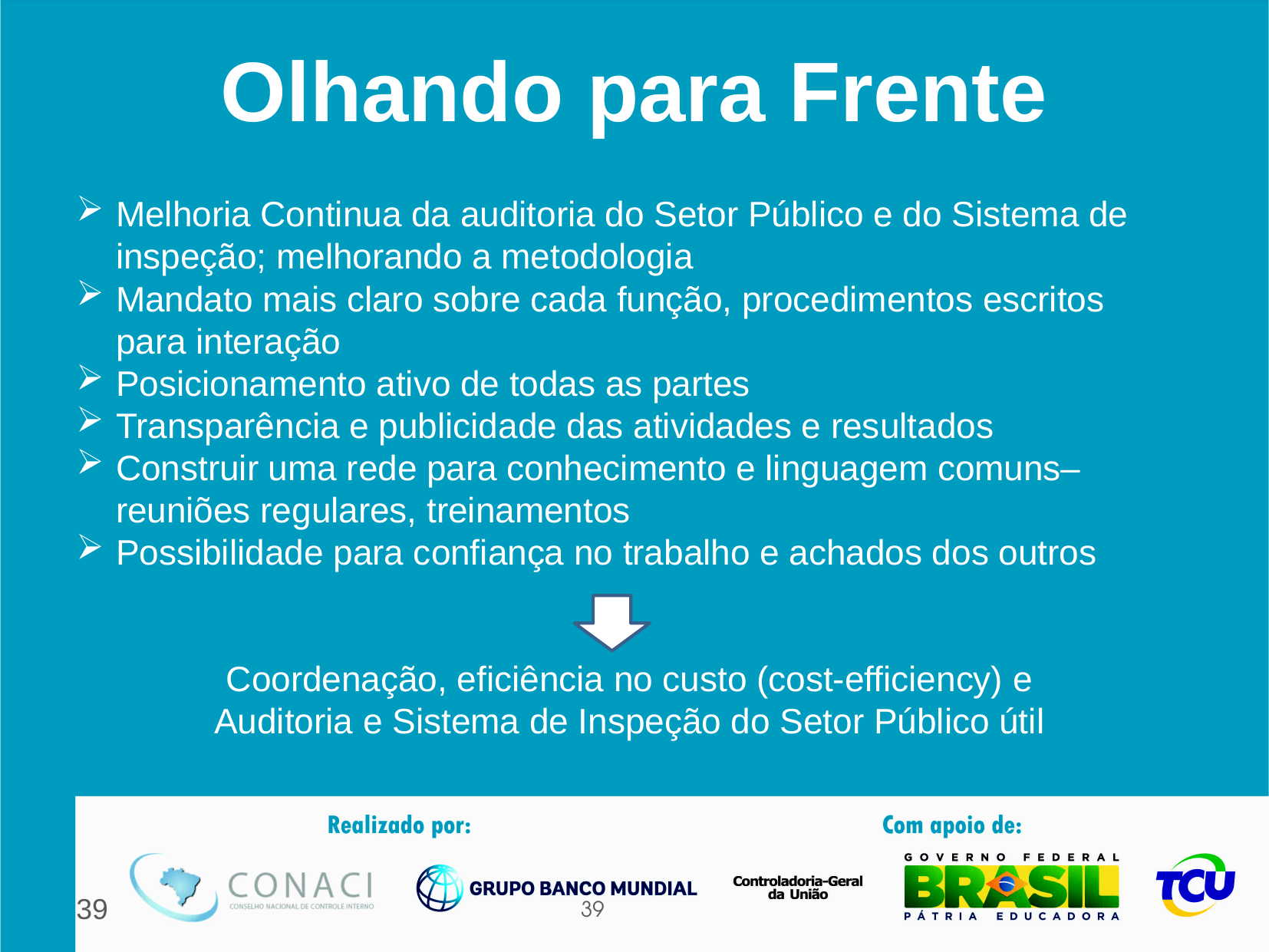

Olhando para Frente
Melhoria Continua da auditoria do Setor Público e do Sistema de inspeção; melhorando a metodologia
Mandato mais claro sobre cada função, procedimentos escritos para interação
Posicionamento ativo de todas as partes
Transparência e publicidade das atividades e resultados
Construir uma rede para conhecimento e linguagem comuns– reuniões regulares, treinamentos
Possibilidade para confiança no trabalho e achados dos outros

Coordenação, eficiência no custo (cost-efficiency) e
Auditoria e Sistema de Inspeção do Setor Público útil

39